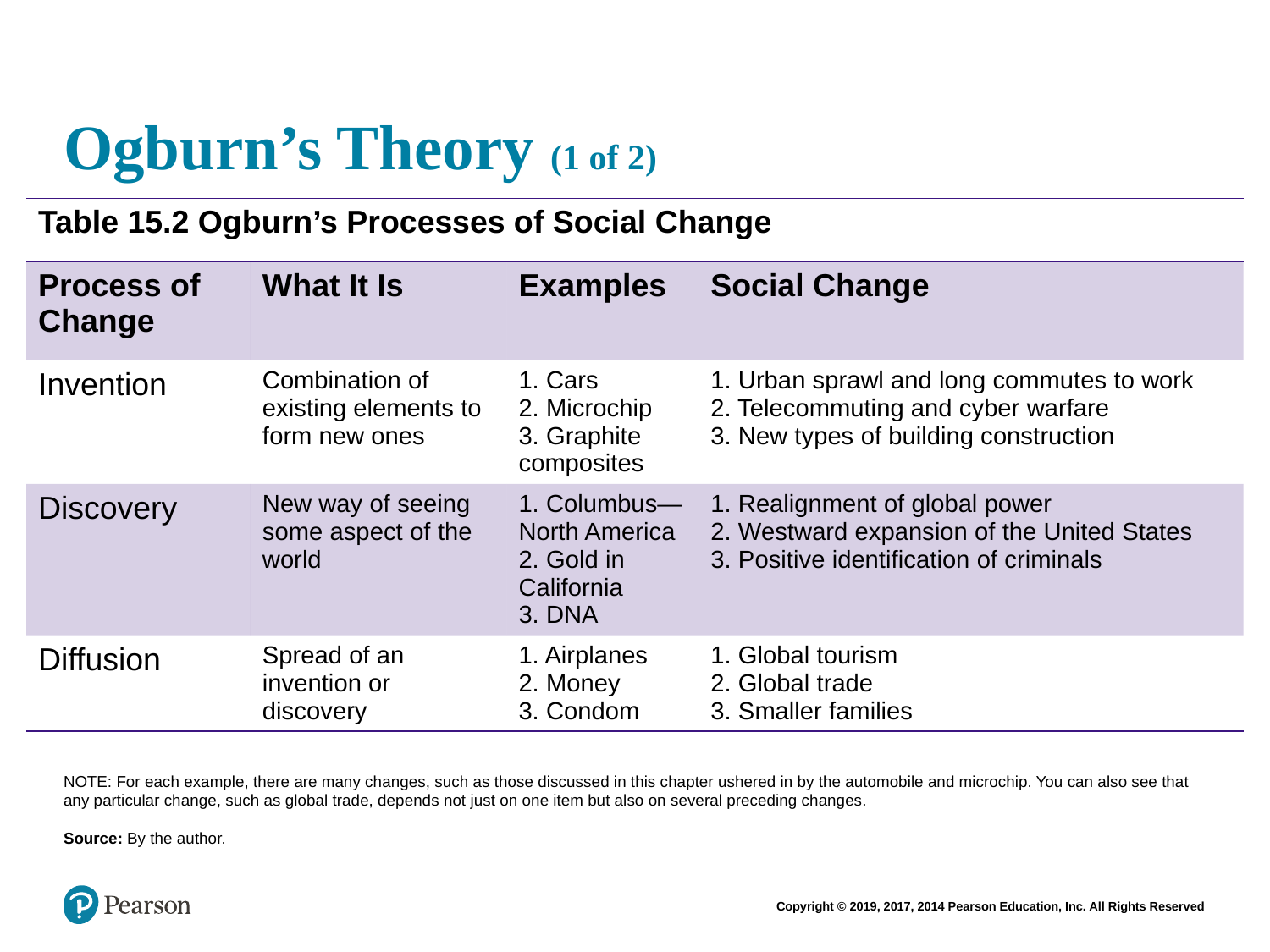

# Ogburn’s Theory (1 of 2)
| Table 15.2 Ogburn’s Processes of Social Change |  |  |  |
| --- | --- | --- | --- |
| Process of Change | What It Is | Examples | Social Change |
| Invention | Combination of existing elements to form new ones | 1. Cars 2. Microchip 3. Graphite composites | 1. Urban sprawl and long commutes to work 2. Telecommuting and cyber warfare 3. New types of building construction |
| Discovery | New way of seeing some aspect of the world | 1. Columbus—North America 2. Gold in California 3. DNA | 1. Realignment of global power 2. Westward expansion of the United States 3. Positive identification of criminals |
| Diffusion | Spread of an invention or discovery | 1. Airplanes 2. Money 3. Condom | 1. Global tourism 2. Global trade 3. Smaller families |
NOTE: For each example, there are many changes, such as those discussed in this chapter ushered in by the automobile and microchip. You can also see that any particular change, such as global trade, depends not just on one item but also on several preceding changes.

Source: By the author.